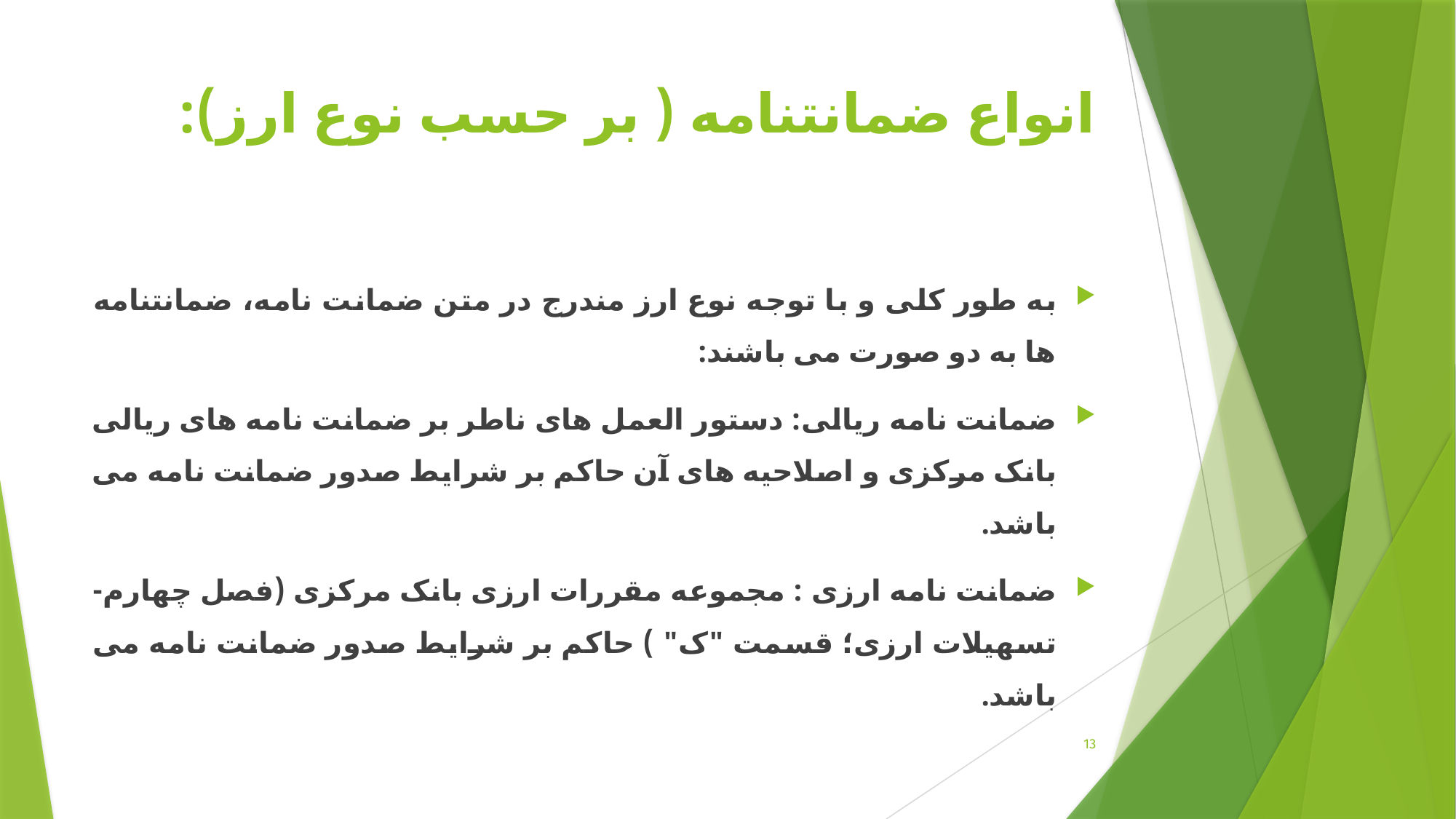

# انواع ضمانتنامه ( بر حسب نوع ارز):
به طور کلی و با توجه نوع ارز مندرج در متن ضمانت نامه، ضمانتنامه ها به دو صورت می باشند:
ضمانت نامه ریالی: دستور العمل های ناطر بر ضمانت نامه های ریالی بانک مرکزی و اصلاحیه های آن حاکم بر شرایط صدور ضمانت نامه می باشد.
ضمانت نامه ارزی : مجموعه مقررات ارزی بانک مرکزی (فصل چهارم- تسهیلات ارزی؛ قسمت "ک" ) حاکم بر شرایط صدور ضمانت نامه می باشد.

13